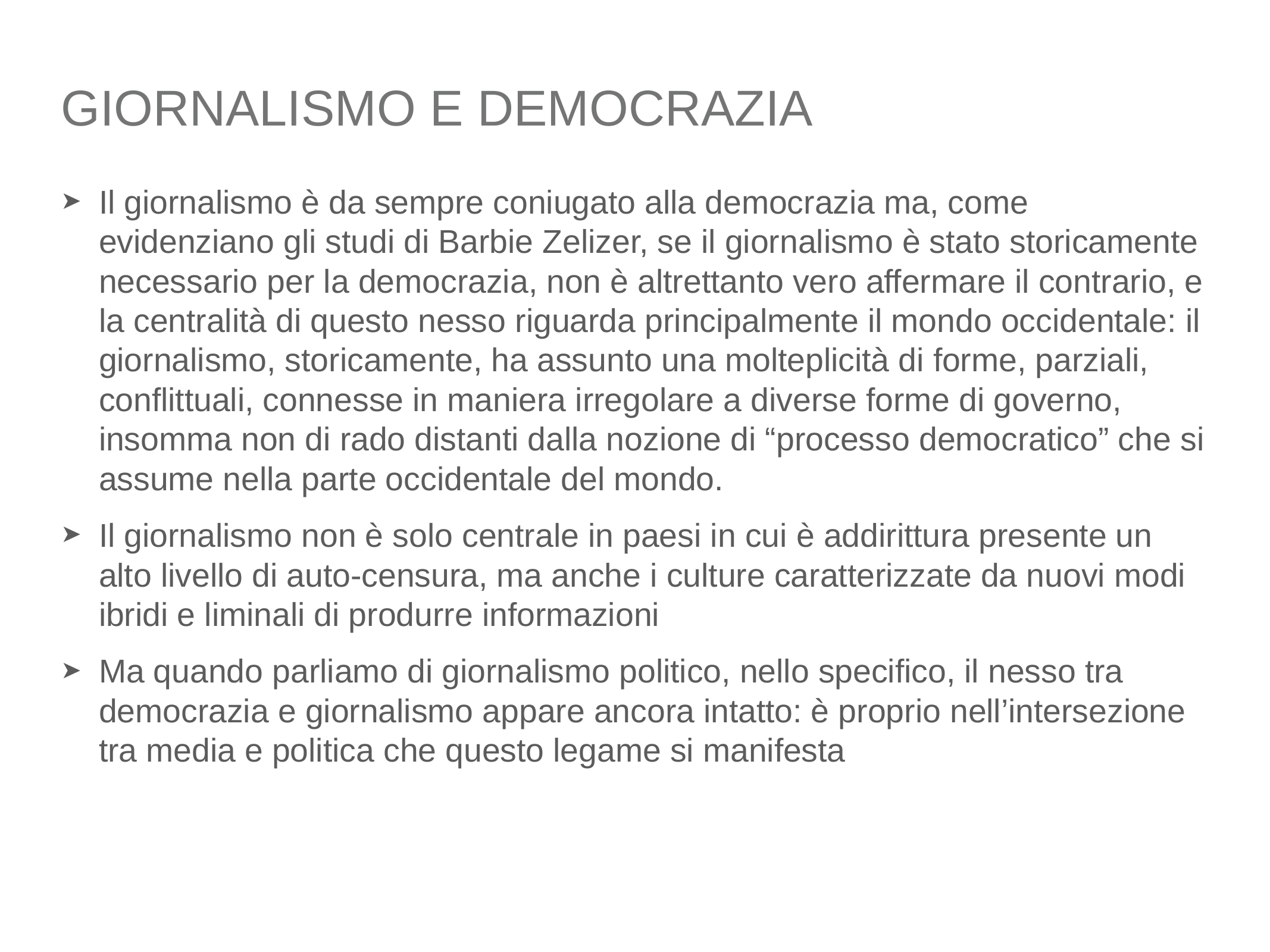

# giornalismo e democrazia

Il giornalismo è da sempre coniugato alla democrazia ma, come evidenziano gli studi di Barbie Zelizer, se il giornalismo è stato storicamente necessario per la democrazia, non è altrettanto vero affermare il contrario, e la centralità di questo nesso riguarda principalmente il mondo occidentale: il giornalismo, storicamente, ha assunto una molteplicità di forme, parziali, conflittuali, connesse in maniera irregolare a diverse forme di governo, insomma non di rado distanti dalla nozione di “processo democratico” che si assume nella parte occidentale del mondo.
Il giornalismo non è solo centrale in paesi in cui è addirittura presente un alto livello di auto-censura, ma anche i culture caratterizzate da nuovi modi ibridi e liminali di produrre informazioni
Ma quando parliamo di giornalismo politico, nello specifico, il nesso tra democrazia e giornalismo appare ancora intatto: è proprio nell’intersezione tra media e politica che questo legame si manifesta